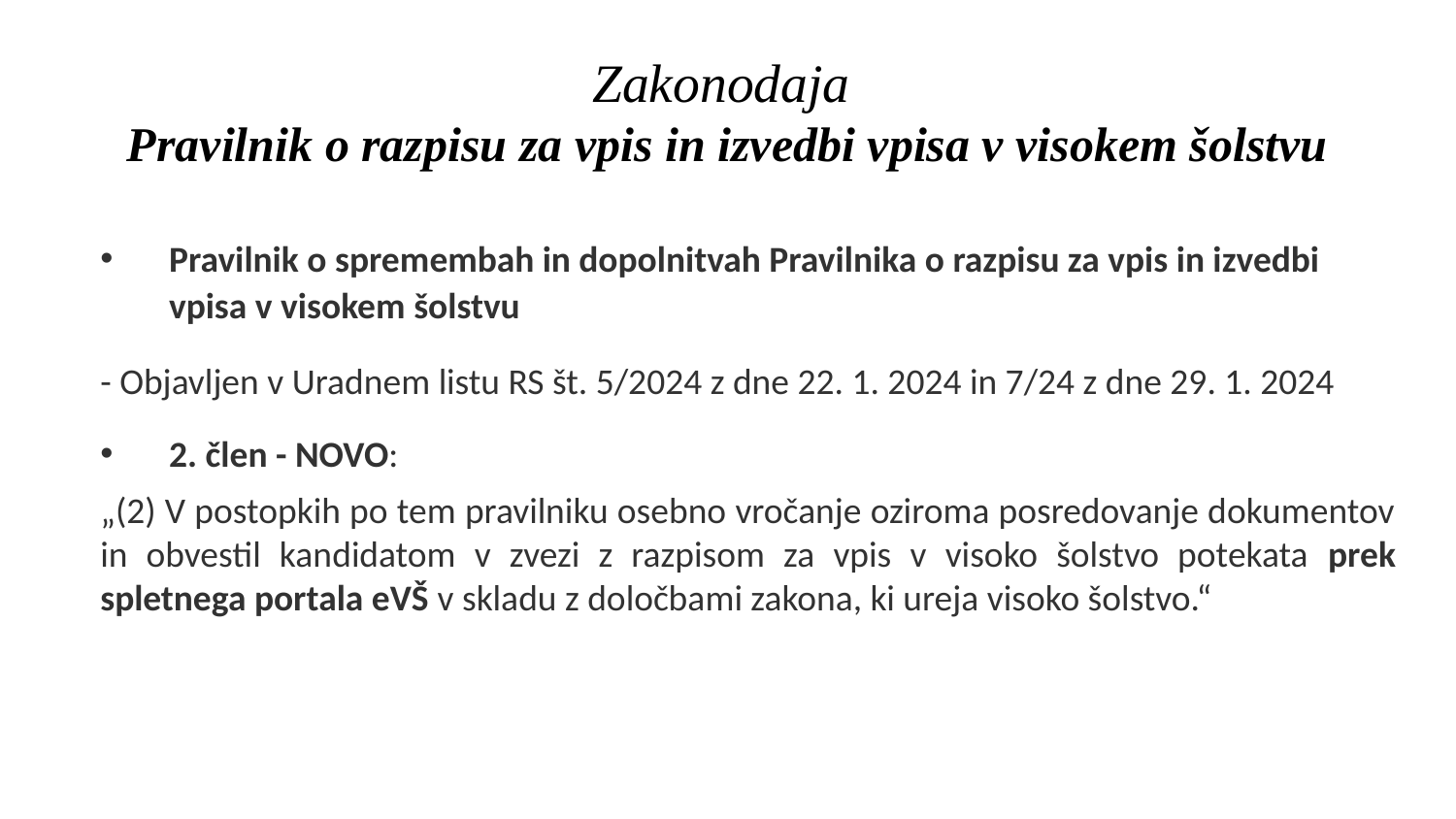

# Zakonodaja Pravilnik o razpisu za vpis in izvedbi vpisa v visokem šolstvu
Pravilnik o spremembah in dopolnitvah Pravilnika o razpisu za vpis in izvedbi vpisa v visokem šolstvu
- Objavljen v Uradnem listu RS št. 5/2024 z dne 22. 1. 2024 in 7/24 z dne 29. 1. 2024
2. člen - NOVO:
„(2) V postopkih po tem pravilniku osebno vročanje oziroma posredovanje dokumentov in obvestil kandidatom v zvezi z razpisom za vpis v visoko šolstvo potekata prek spletnega portala eVŠ v skladu z določbami zakona, ki ureja visoko šolstvo.“